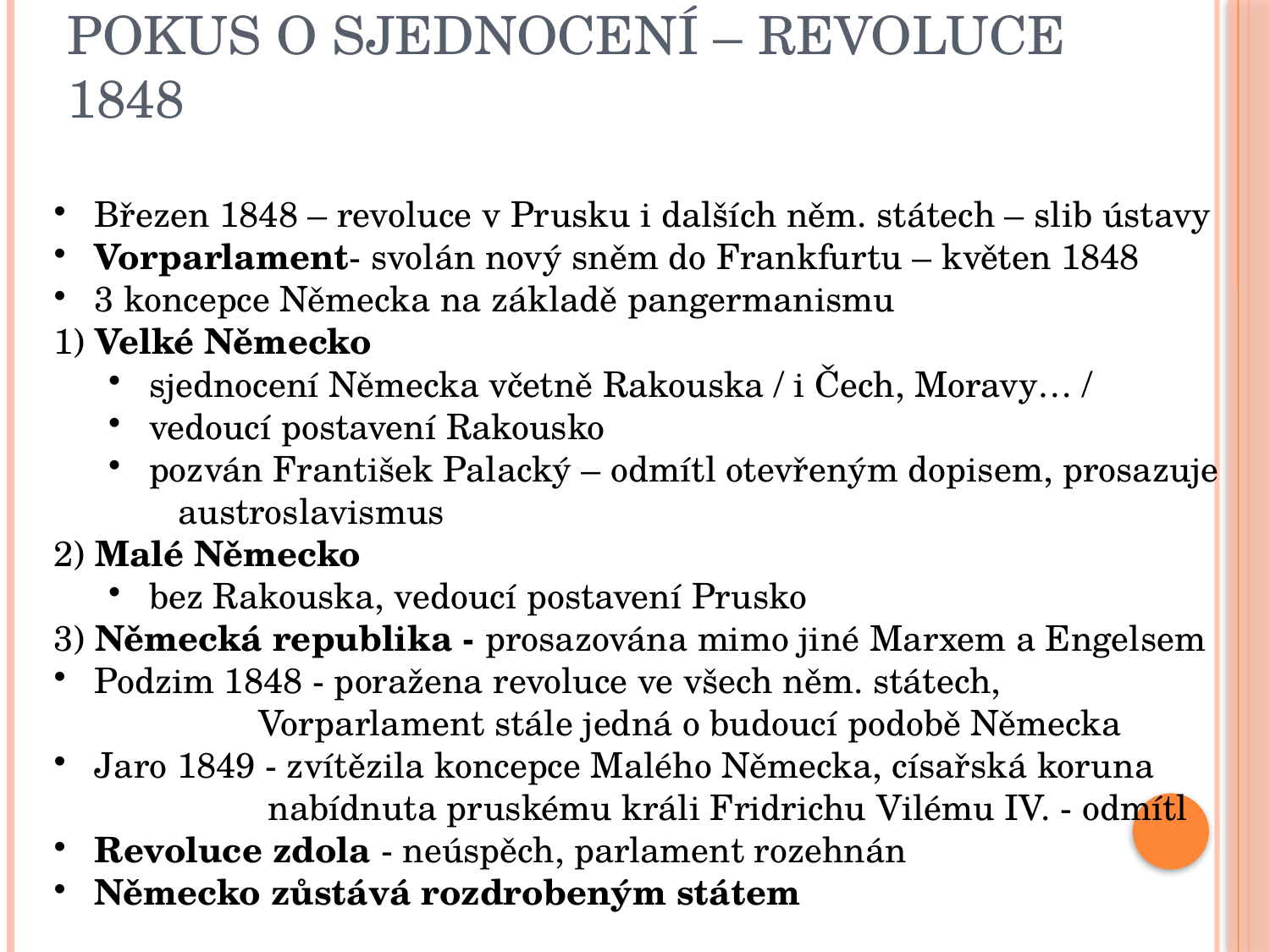

# Pokus o sjednocení – revoluce 1848
Březen 1848 – revoluce v Prusku i dalších něm. státech – slib ústavy
Vorparlament- svolán nový sněm do Frankfurtu – květen 1848
3 koncepce Německa na základě pangermanismu
1) Velké Německo
sjednocení Německa včetně Rakouska / i Čech, Moravy… /
vedoucí postavení Rakousko
pozván František Palacký – odmítl otevřeným dopisem, prosazuje    austroslavismus
2) Malé Německo
bez Rakouska, vedoucí postavení Prusko
3) Německá republika - prosazována mimo jiné Marxem a Engelsem
Podzim 1848 - poražena revoluce ve všech něm. státech,
                     Vorparlament stále jedná o budoucí podobě Německa
Jaro 1849 - zvítězila koncepce Malého Německa, císařská koruna
                      nabídnuta pruskému králi Fridrichu Vilému IV. - odmítl
Revoluce zdola - neúspěch, parlament rozehnán
Německo zůstává rozdrobeným státem